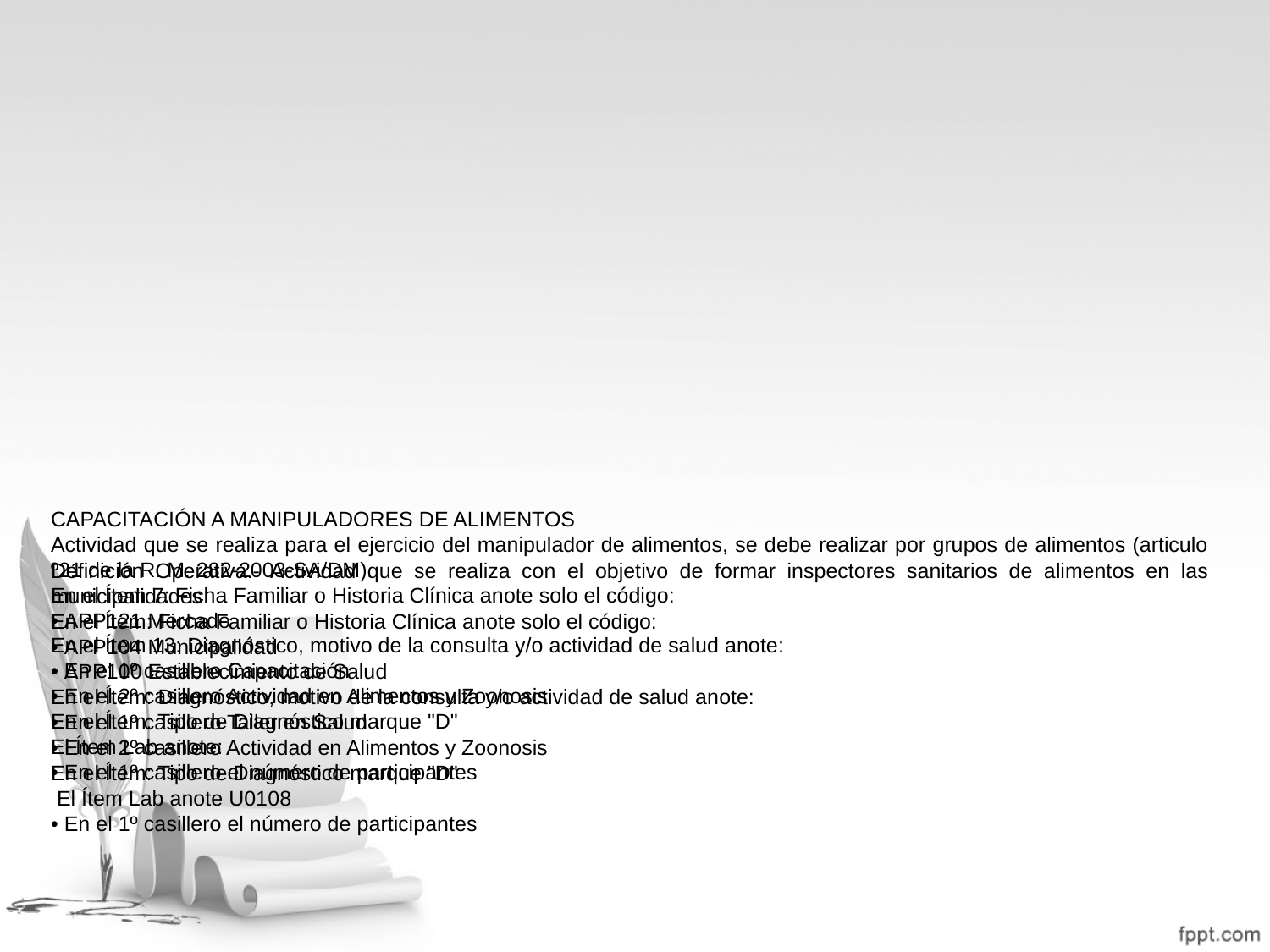

Definición Operativa.- Actividad que se realiza con el objetivo de formar inspectores sanitarios de alimentos en las municipalidades
En el Ítem: Ficha Familiar o Historia Clínica anote solo el código:
• APP104 Municipalidad
• APP100 Establecimiento de Salud
En el Ítem: Diagnóstico, motivo de la consulta y/o actividad de salud anote:
• En el 1º casillero Taller en Salud
• En el 2º casillero Actividad en Alimentos y Zoonosis
En el Ítem: Tipo de Diagnóstico marque "D"
 El Ítem Lab anote U0108
• En el 1º casillero el número de participantes
CAPACITACIÓN A MANIPULADORES DE ALIMENTOS
Actividad que se realiza para el ejercicio del manipulador de alimentos, se debe realizar por grupos de alimentos (articulo º21 de la R. M. 282-2003-SA/DM).
En el Ítem 7: Ficha Familiar o Historia Clínica anote solo el código:
• APP121 Mercado
En el Ítem 13: Diagnóstico, motivo de la consulta y/o actividad de salud anote:
• En el 1º casillero Capacitación
• En el 2º casillero Actividad en Alimentos y Zoonosis
En el Ítem: Tipo de Diagnóstico marque "D"
El Ítem Lab anote:
• En el 1º casillero el número de participantes